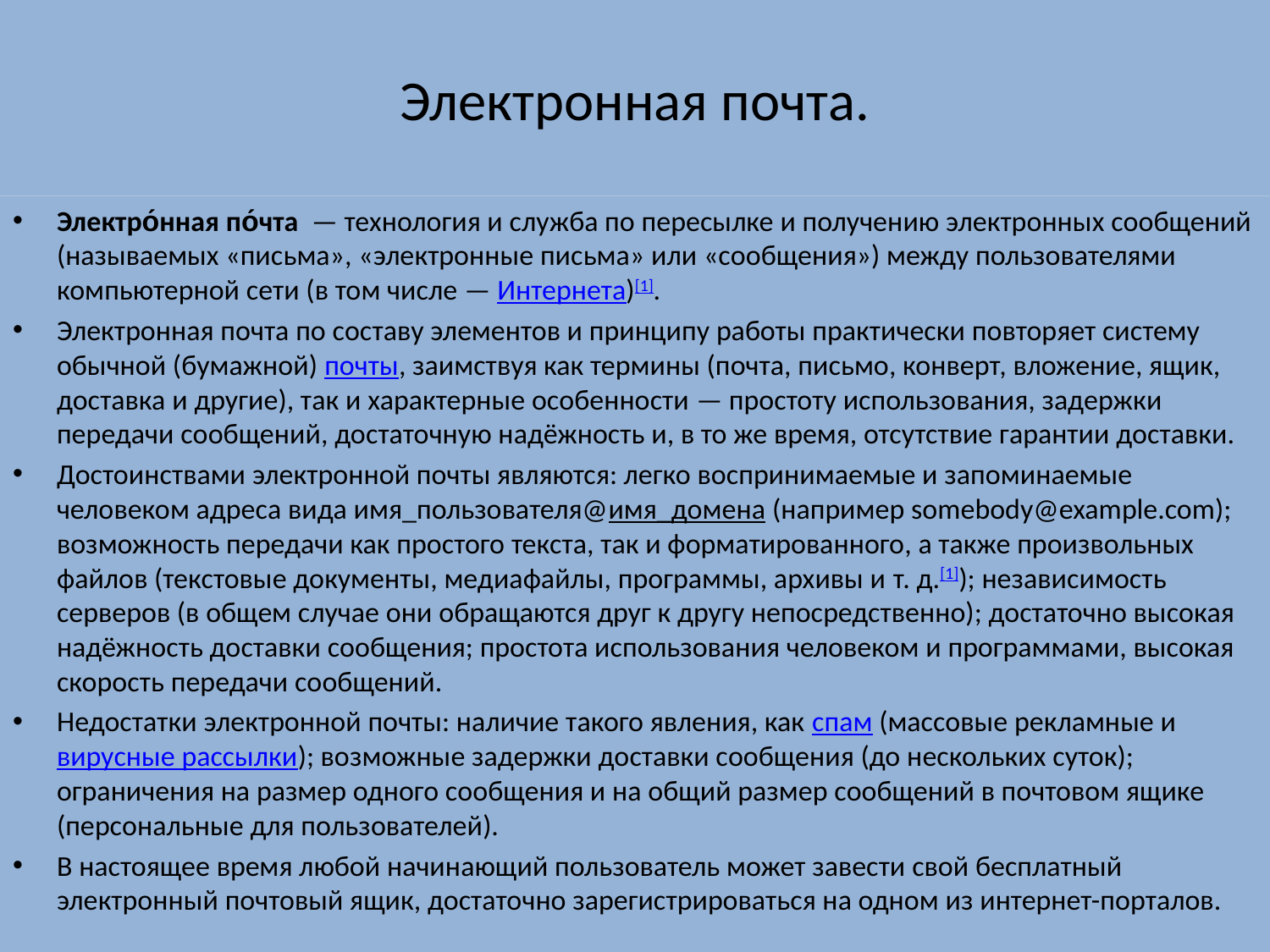

# Электронная почта.
Электро́нная по́чта  — технология и служба по пересылке и получению электронных сообщений (называемых «письма», «электронные письма» или «сообщения») между пользователями компьютерной сети (в том числе — Интернета)[1].
Электронная почта по составу элементов и принципу работы практически повторяет систему обычной (бумажной) почты, заимствуя как термины (почта, письмо, конверт, вложение, ящик, доставка и другие), так и характерные особенности — простоту использования, задержки передачи сообщений, достаточную надёжность и, в то же время, отсутствие гарантии доставки.
Достоинствами электронной почты являются: легко воспринимаемые и запоминаемые человеком адреса вида имя_пользователя@имя_домена (например somebody@example.com); возможность передачи как простого текста, так и форматированного, а также произвольных файлов (текстовые документы, медиафайлы, программы, архивы и т. д.[1]); независимость серверов (в общем случае они обращаются друг к другу непосредственно); достаточно высокая надёжность доставки сообщения; простота использования человеком и программами, высокая скорость передачи сообщений.
Недостатки электронной почты: наличие такого явления, как спам (массовые рекламные и вирусные рассылки); возможные задержки доставки сообщения (до нескольких суток); ограничения на размер одного сообщения и на общий размер сообщений в почтовом ящике (персональные для пользователей).
В настоящее время любой начинающий пользователь может завести свой бесплатный электронный почтовый ящик, достаточно зарегистрироваться на одном из интернет-порталов.